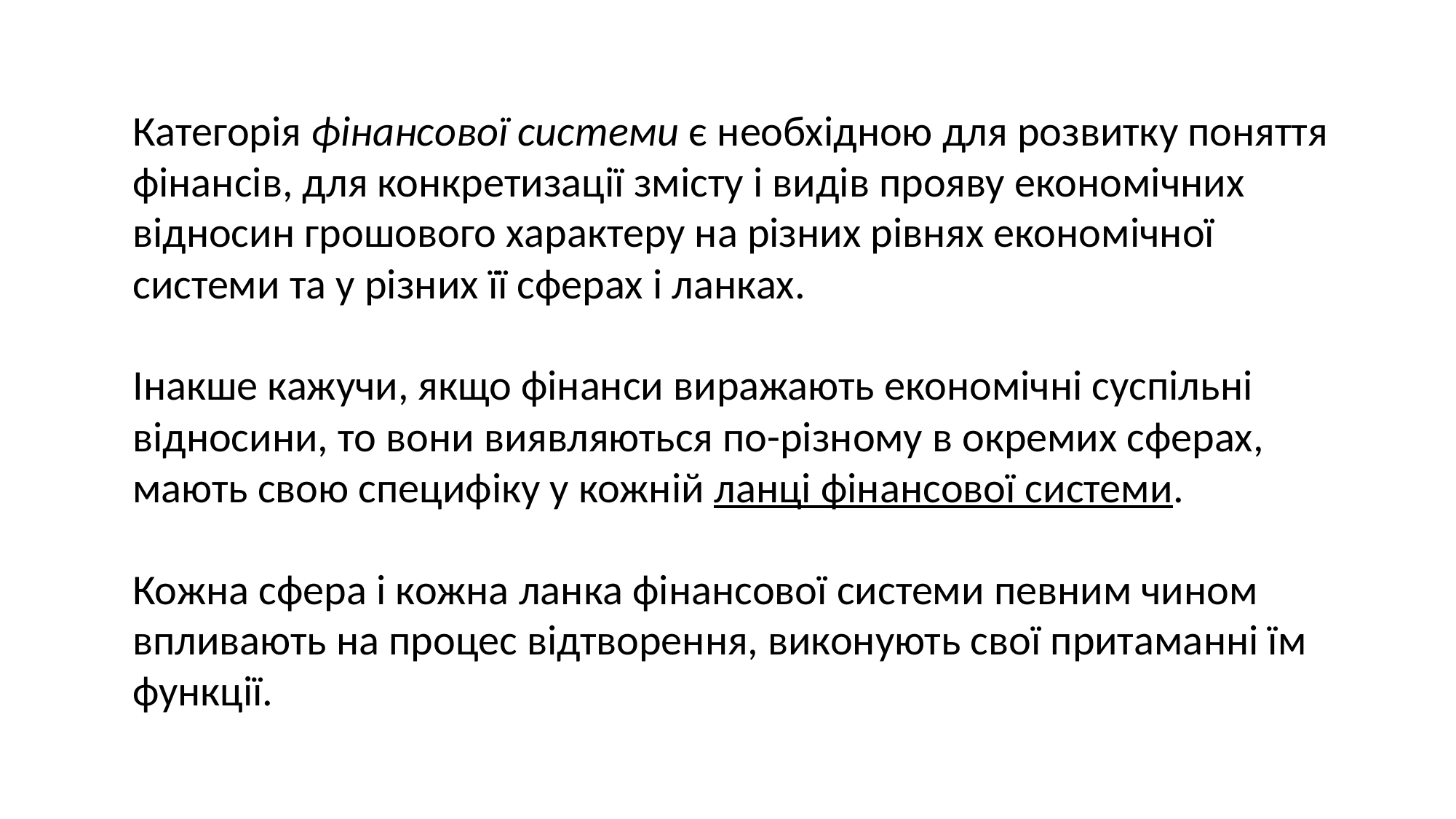

Категорія фінансової системи є необхідною для розвитку поняття фінансів, для конкретизації змісту і видів прояву економічних відносин грошового характеру на різних рівнях економічної системи та у різних її сферах і ланках.

Інакше кажучи, якщо фінанси виражають економічні суспільні відносини, то вони виявляються по-різному в окремих сферах, мають свою специфіку у кожній ланці фінансової системи.

Кожна сфера і кожна ланка фінансової системи певним чином впливають на процес відтворення, виконують свої притаманні їм функції.